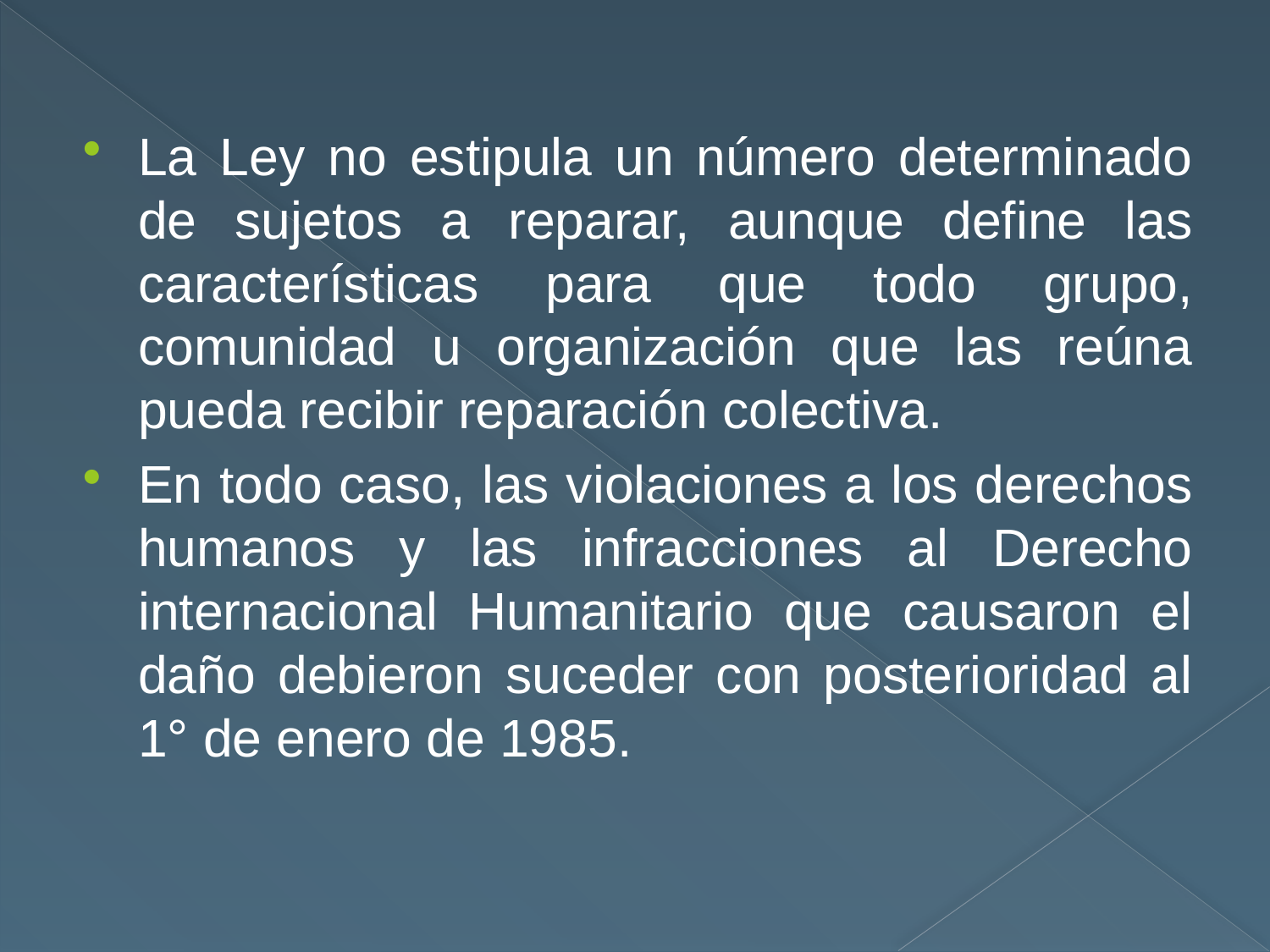

#
La Ley no estipula un número determinado de sujetos a reparar, aunque define las características para que todo grupo, comunidad u organización que las reúna pueda recibir reparación colectiva.
En todo caso, las violaciones a los derechos humanos y las infracciones al Derecho internacional Humanitario que causaron el daño debieron suceder con posterioridad al 1° de enero de 1985.